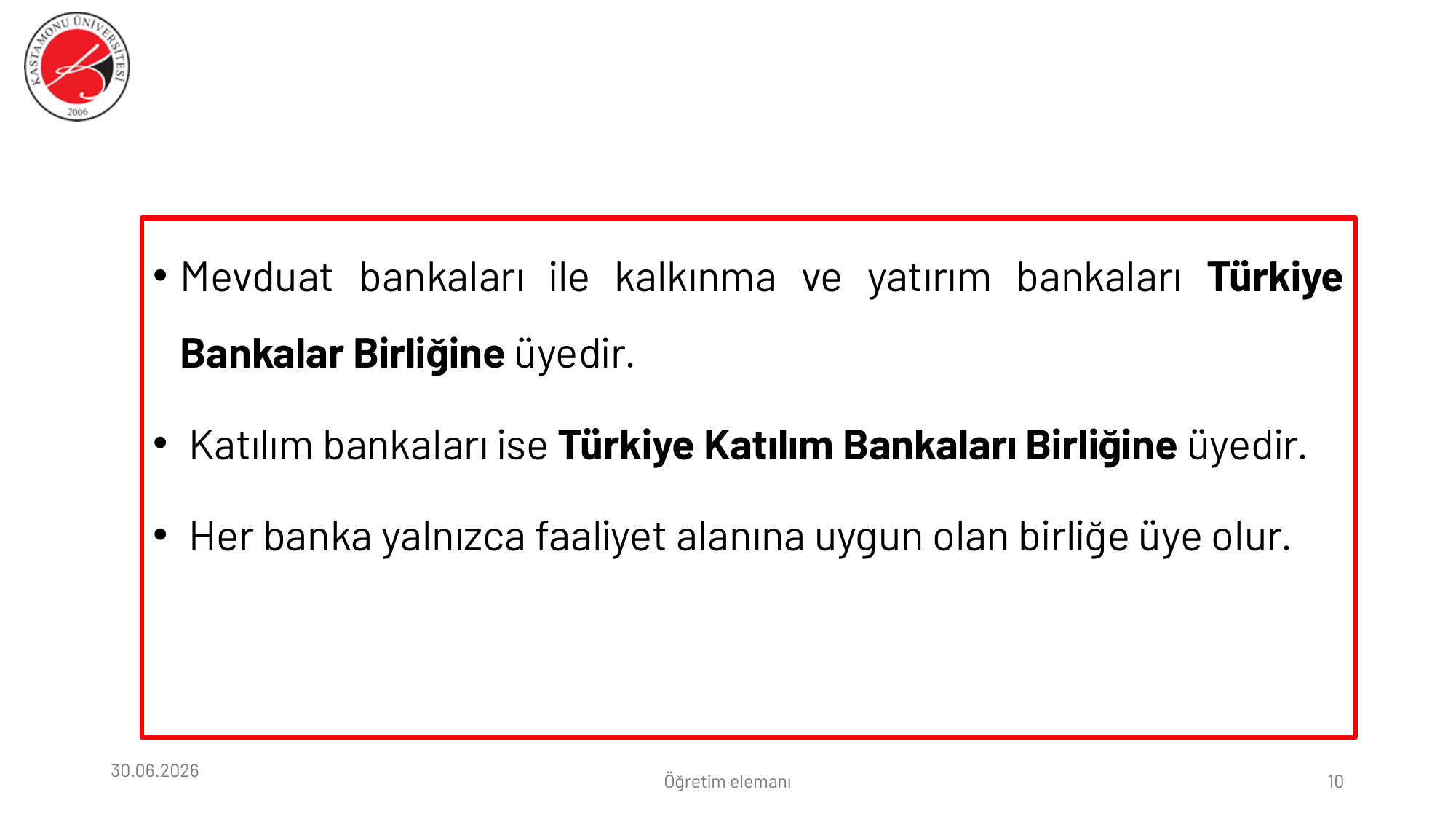

Mevduat bankaları ile kalkınma ve yatırım bankaları Türkiye Bankalar Birliğine üyedir.
 Katılım bankaları ise Türkiye Katılım Bankaları Birliğine üyedir.
 Her banka yalnızca faaliyet alanına uygun olan birliğe üye olur.

30.06.2026

Öğretim elemanı
10